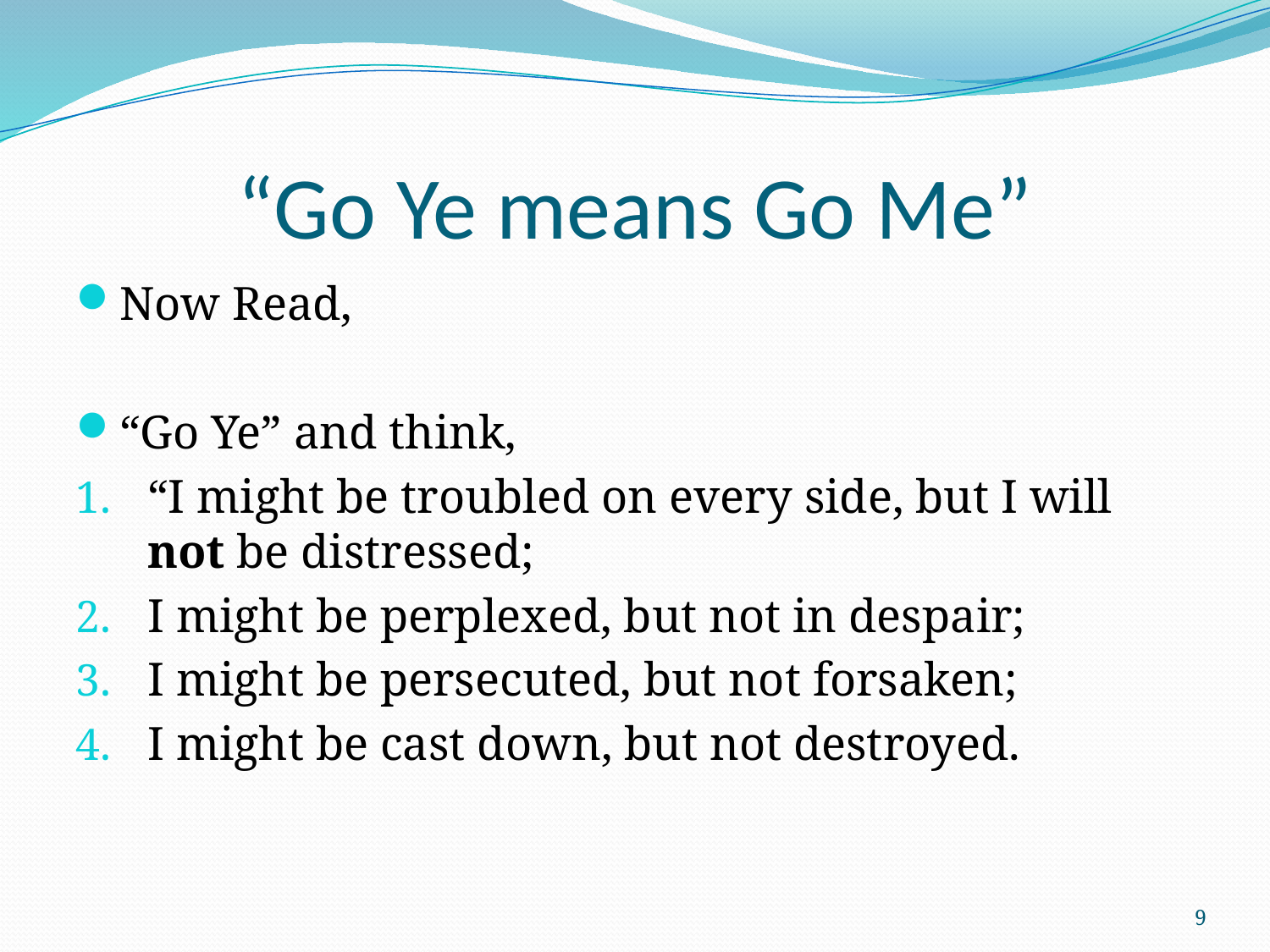

# “Go Ye means Go Me”
Now Read,

“Go Ye” and think,
“I might be troubled on every side, but I will not be distressed;
I might be perplexed, but not in despair;
I might be persecuted, but not forsaken;
I might be cast down, but not destroyed.

9